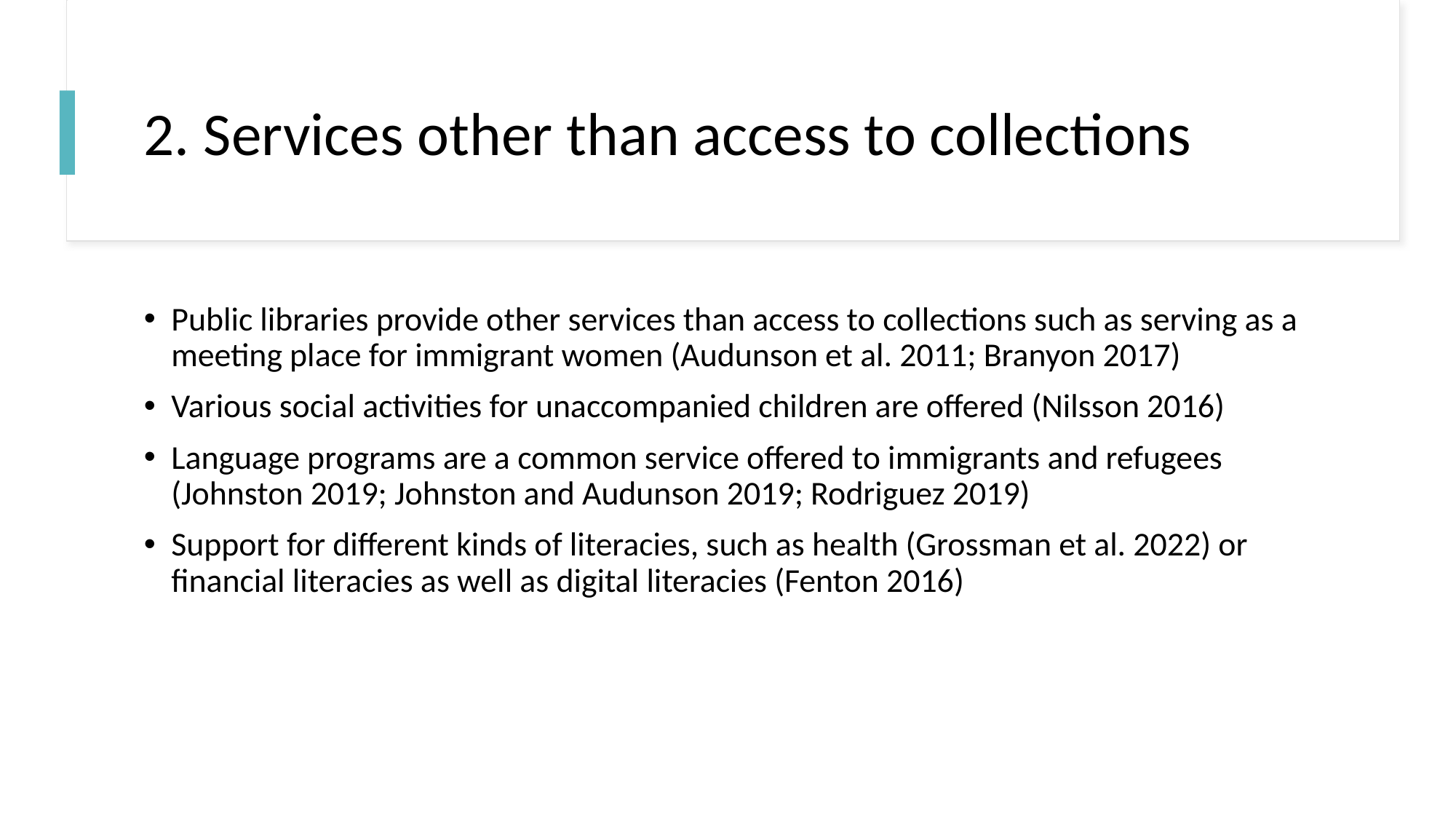

# 2. Services other than access to collections

Public libraries provide other services than access to collections such as serving as a meeting place for immigrant women (Audunson et al. 2011; Branyon 2017)
Various social activities for unaccompanied children are offered (Nilsson 2016)
Language programs are a common service offered to immigrants and refugees (Johnston 2019; Johnston and Audunson 2019; Rodriguez 2019)
Support for different kinds of literacies, such as health (Grossman et al. 2022) or financial literacies as well as digital literacies (Fenton 2016)